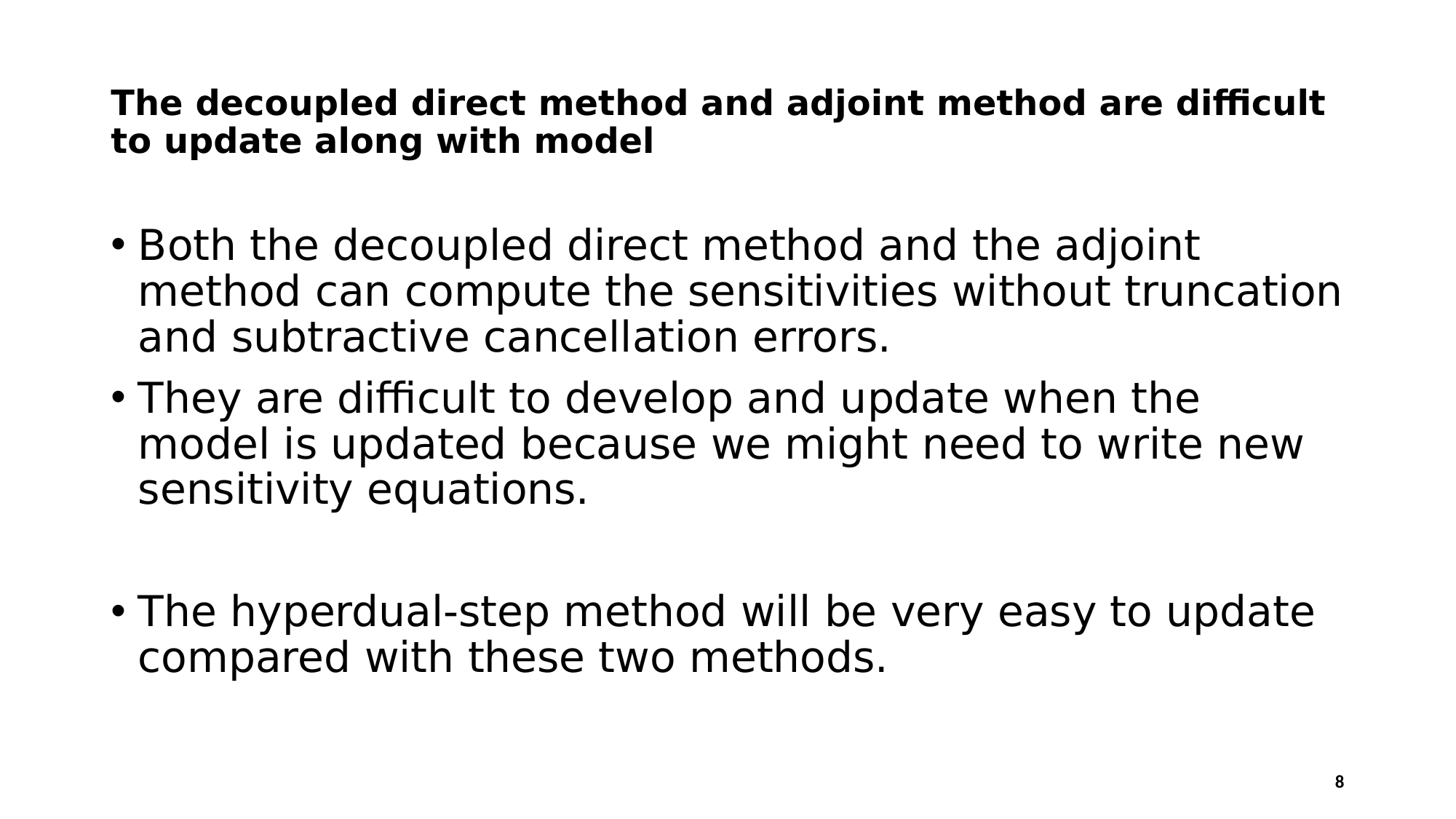

# The decoupled direct method and adjoint method are difficult to update along with model
Both the decoupled direct method and the adjoint method can compute the sensitivities without truncation and subtractive cancellation errors.
They are difficult to develop and update when the model is updated because we might need to write new sensitivity equations.

The hyperdual-step method will be very easy to update compared with these two methods.
8